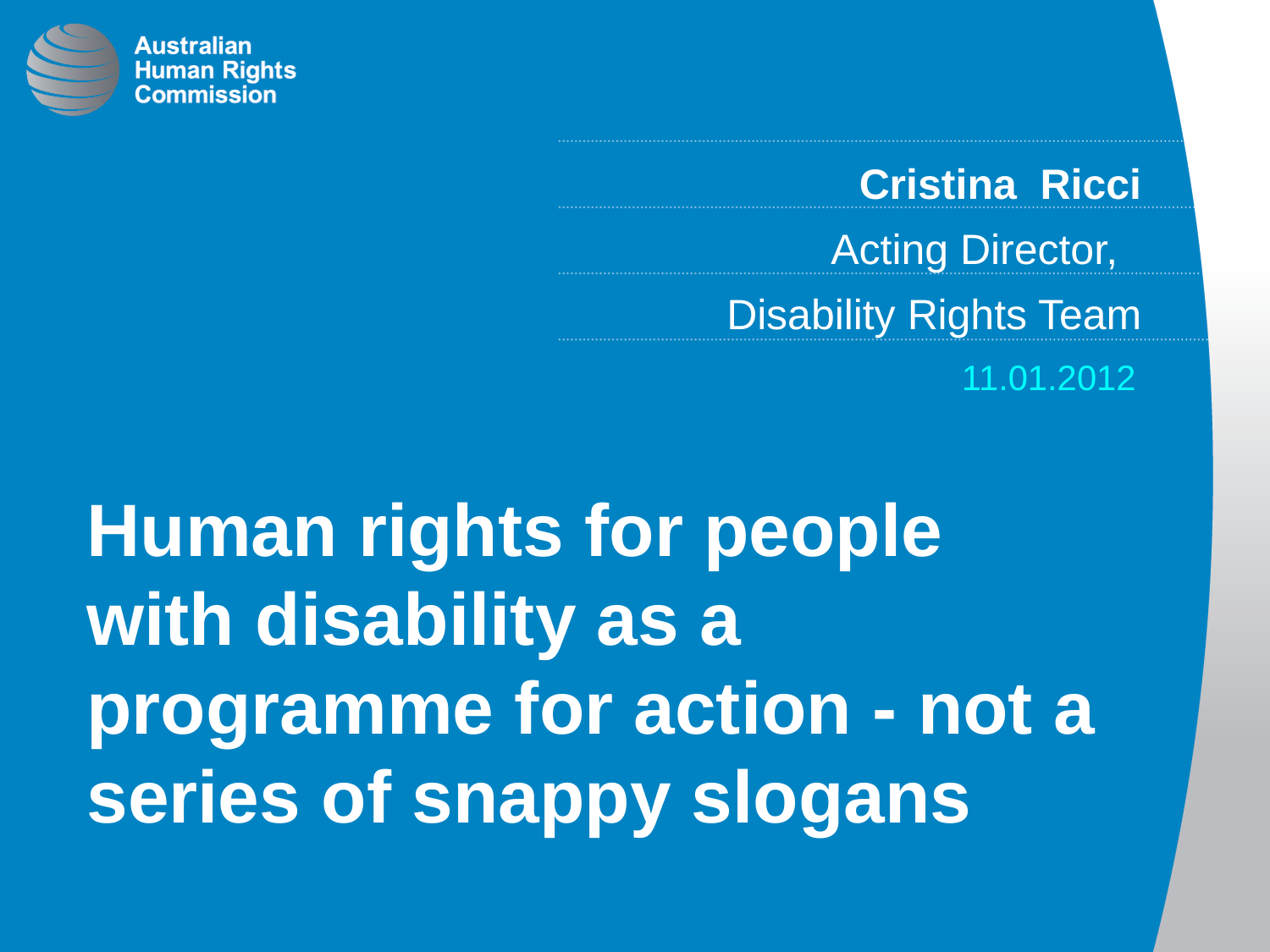

Cristina  Ricci
Acting Director,
Disability Rights Team
11.01.2012
# Human rights for people with disability as a programme for action - not a series of snappy slogans